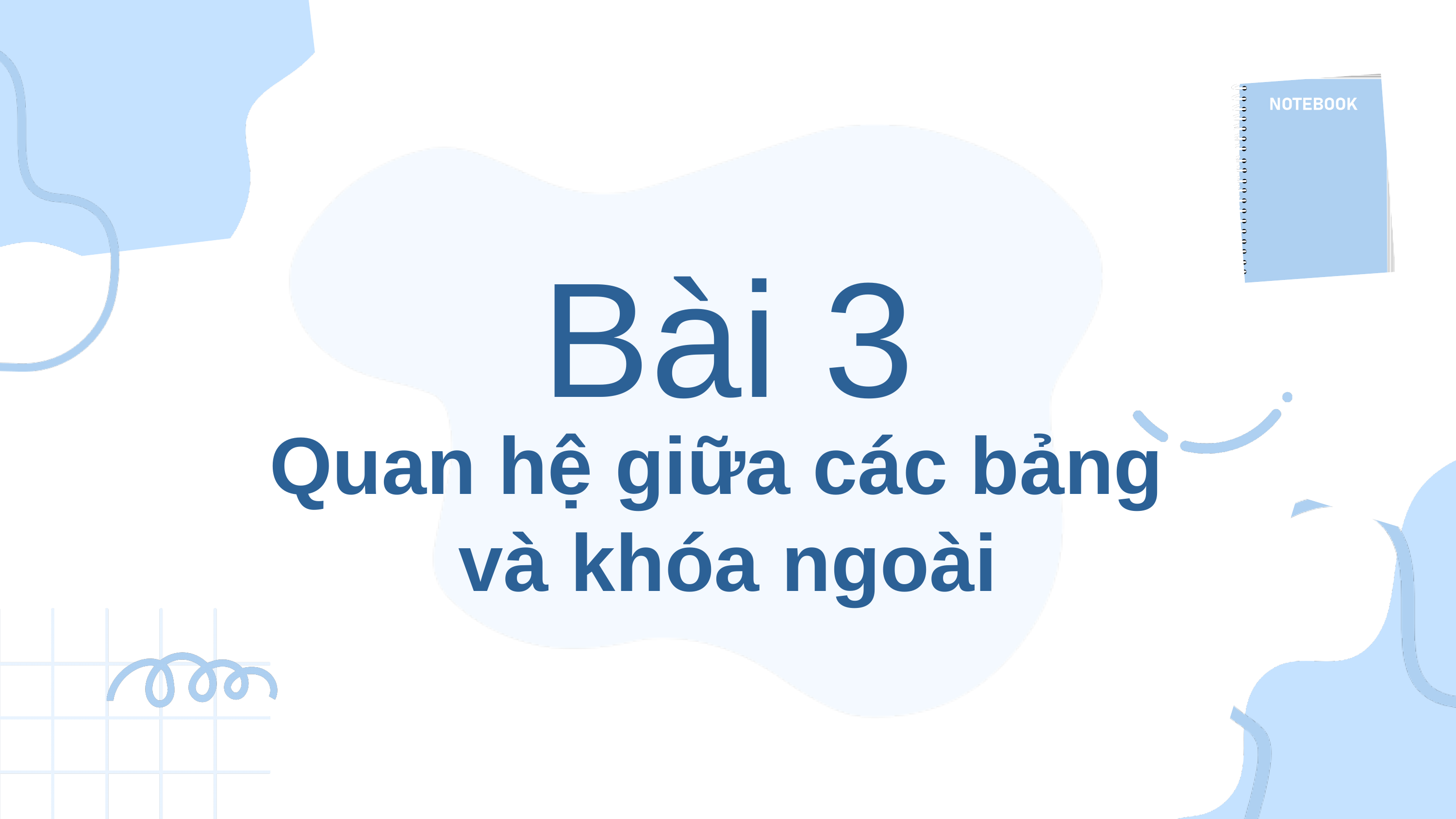

Bài 3

Quan hệ giữa các bảng
và khóa ngoài